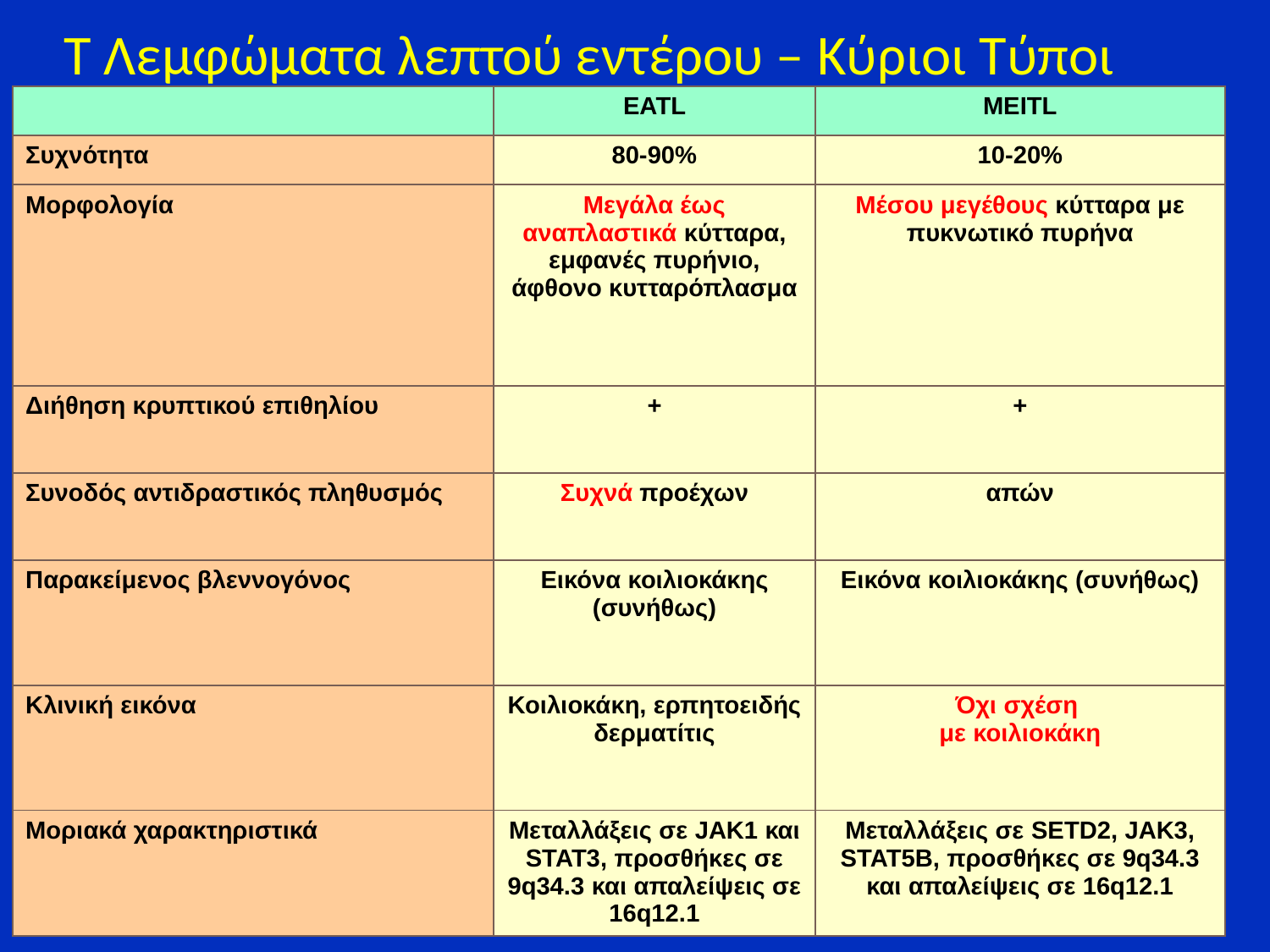

# Τ Λεμφώματα λεπτού εντέρου – Κύριοι Τύποι
|  | EATL | MEITL |
| --- | --- | --- |
| Συχνότητα | 80-90% | 10-20% |
| Μορφολογία | Μεγάλα έως αναπλαστικά κύτταρα, εμφανές πυρήνιο, άφθονο κυτταρόπλασμα | Μέσου μεγέθους κύτταρα με πυκνωτικό πυρήνα |
| Διήθηση κρυπτικού επιθηλίου | + | + |
| Συνοδός αντιδραστικός πληθυσμός | Συχνά προέχων | απών |
| Παρακείμενος βλεννογόνος | Εικόνα κοιλιοκάκης (συνήθως) | Εικόνα κοιλιοκάκης (συνήθως) |
| Κλινική εικόνα | Κοιλιοκάκη, ερπητοειδής δερματίτις | Όχι σχέση με κοιλιοκάκη |
| Μοριακά χαρακτηριστικά | Μεταλλάξεις σε JAK1 και STAT3, προσθήκες σε 9q34.3 και απαλείψεις σε 16q12.1 | Μεταλλάξεις σε SETD2, JAK3, STAT5B, προσθήκες σε 9q34.3 και απαλείψεις σε 16q12.1 |